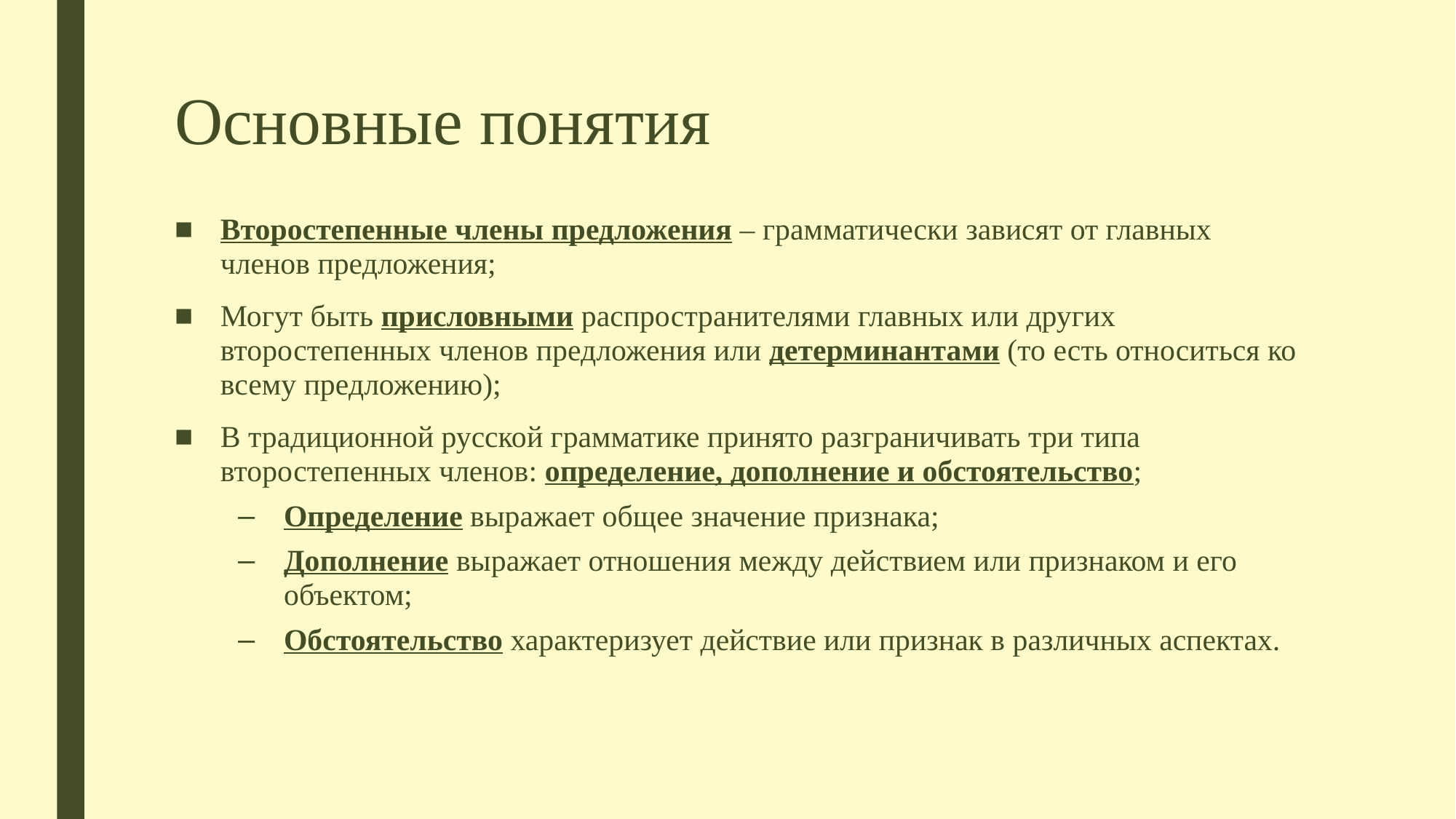

# Основные понятия
Второстепенные члены предложения – грамматически зависят от главных членов предложения;
Могут быть присловными распространителями главных или других второстепенных членов предложения или детерминантами (то есть относиться ко всему предложению);
В традиционной русской грамматике принято разграничивать три типа второстепенных членов: определение, дополнение и обстоятельство;
Определение выражает общее значение признака;
Дополнение выражает отношения между действием или признаком и его объектом;
Обстоятельство характеризует действие или признак в различных аспектах.